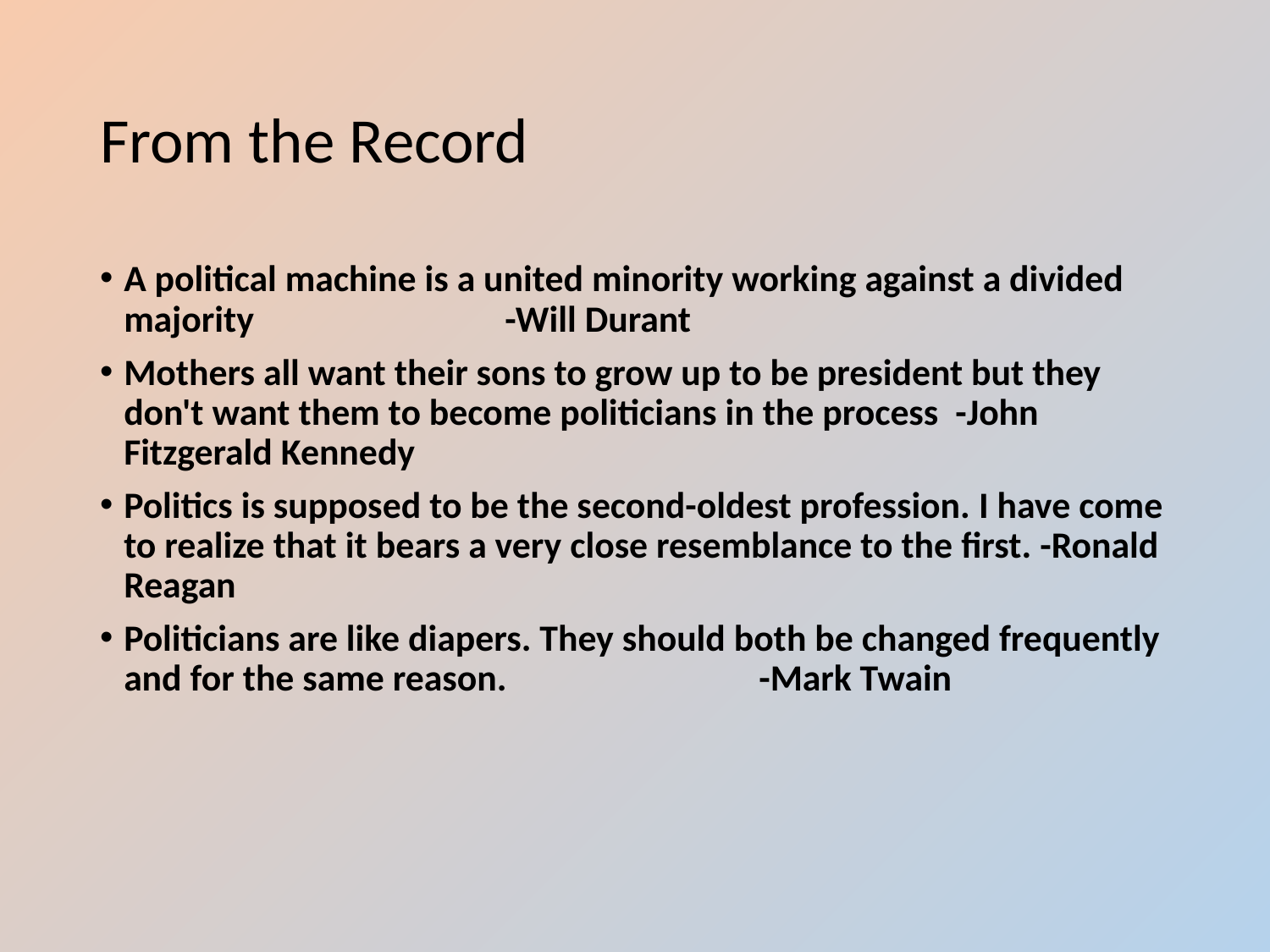

# From the Record
A political machine is a united minority working against a divided majority 		-Will Durant
Mothers all want their sons to grow up to be president but they don't want them to become politicians in the process  -John Fitzgerald Kennedy
Politics is supposed to be the second-oldest profession. I have come to realize that it bears a very close resemblance to the first. -Ronald Reagan
Politicians are like diapers. They should both be changed frequently and for the same reason. 		-Mark Twain